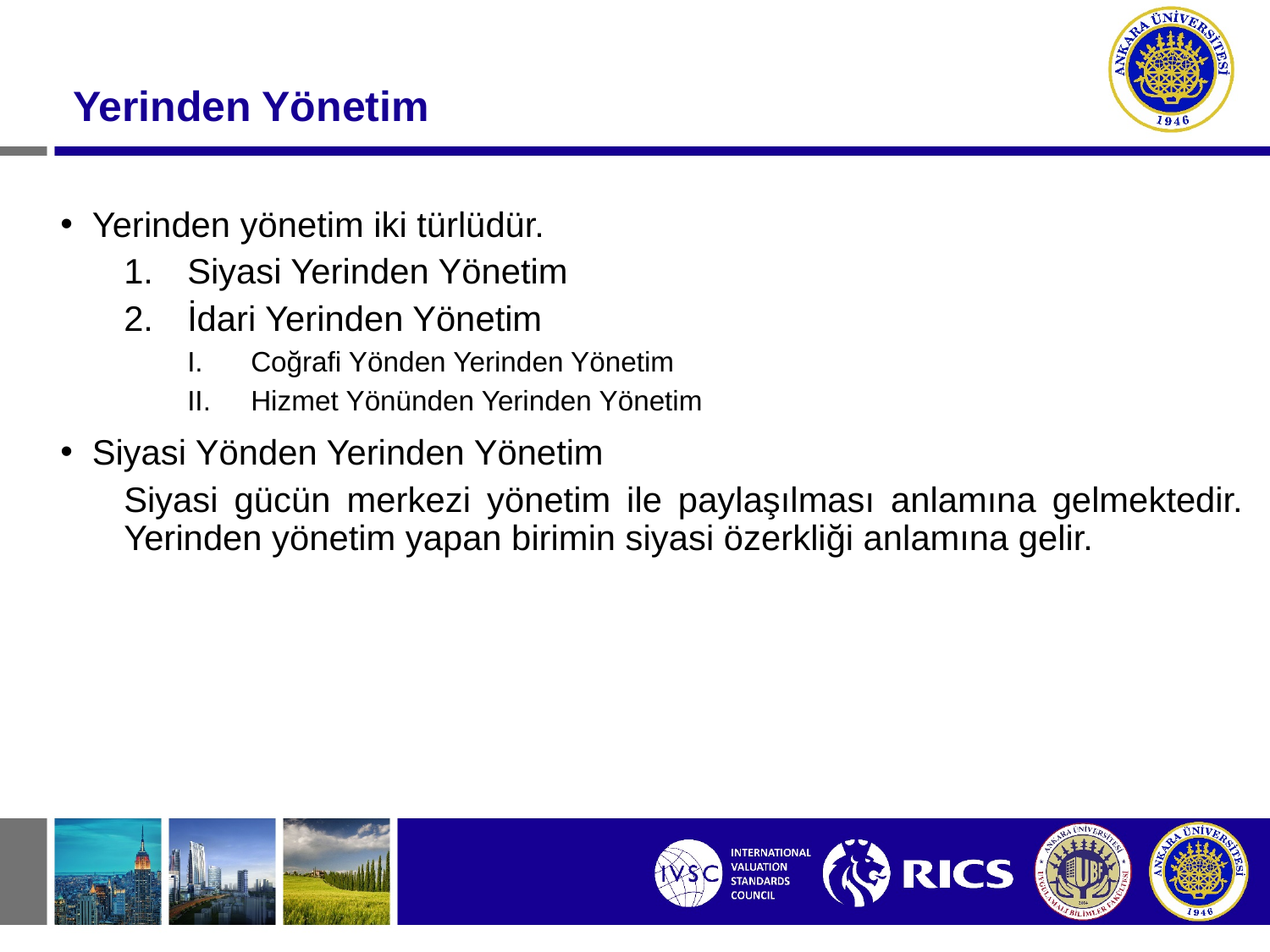

Yerinden Yönetim
Yerinden yönetim iki türlüdür.
Siyasi Yerinden Yönetim
İdari Yerinden Yönetim
Coğrafi Yönden Yerinden Yönetim
Hizmet Yönünden Yerinden Yönetim
Siyasi Yönden Yerinden Yönetim
Siyasi gücün merkezi yönetim ile paylaşılması anlamına gelmektedir. Yerinden yönetim yapan birimin siyasi özerkliği anlamına gelir.